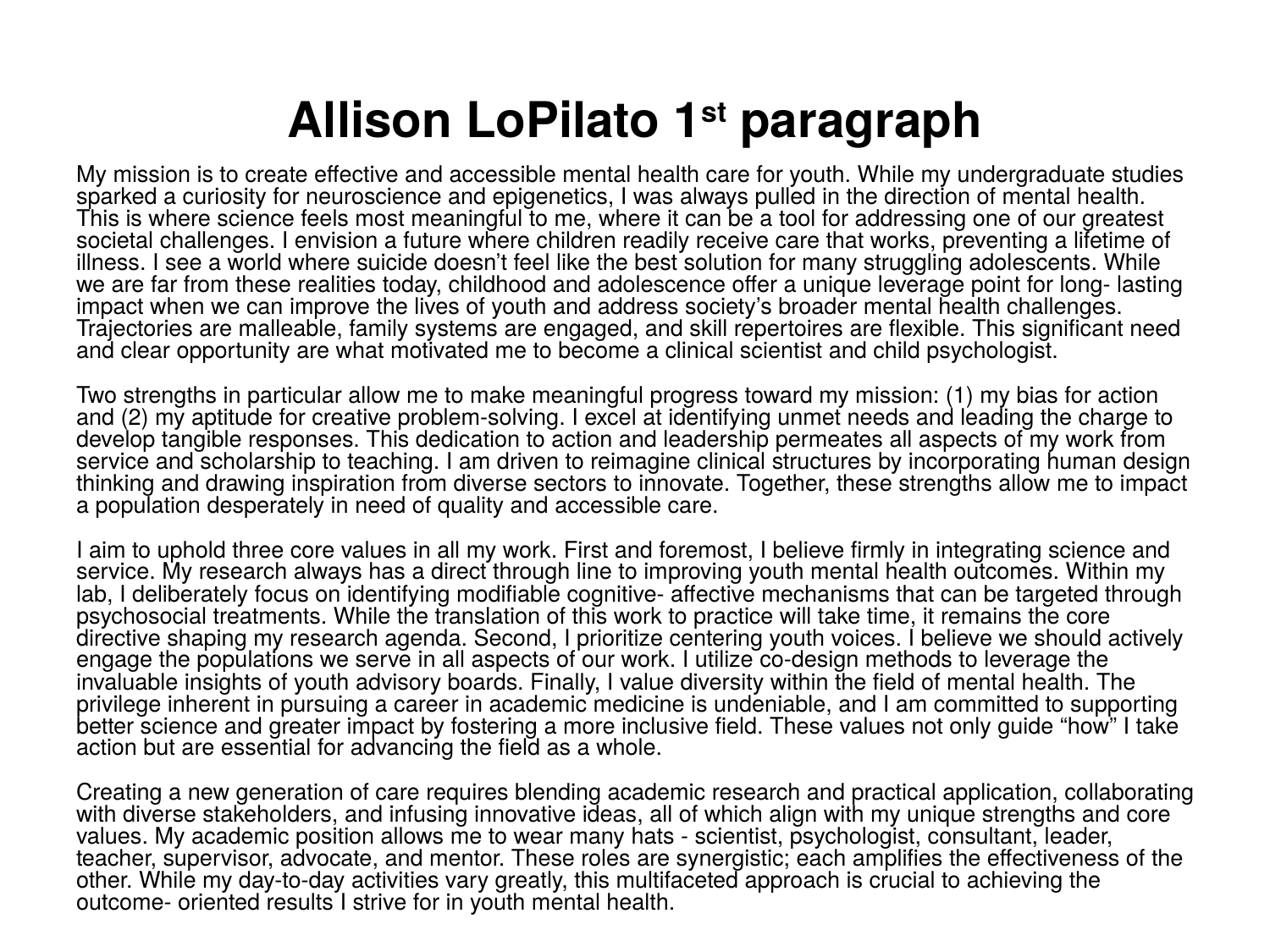

# Allison LoPilato 1st paragraph
My mission is to create effective and accessible mental health care for youth. While my undergraduate studies sparked a curiosity for neuroscience and epigenetics, I was always pulled in the direction of mental health. This is where science feels most meaningful to me, where it can be a tool for addressing one of our greatest societal challenges. I envision a future where children readily receive care that works, preventing a lifetime of illness. I see a world where suicide doesn’t feel like the best solution for many struggling adolescents. While we are far from these realities today, childhood and adolescence offer a unique leverage point for long- lasting impact when we can improve the lives of youth and address society’s broader mental health challenges. Trajectories are malleable, family systems are engaged, and skill repertoires are flexible. This significant need and clear opportunity are what motivated me to become a clinical scientist and child psychologist.

Two strengths in particular allow me to make meaningful progress toward my mission: (1) my bias for action and (2) my aptitude for creative problem-solving. I excel at identifying unmet needs and leading the charge to develop tangible responses. This dedication to action and leadership permeates all aspects of my work from service and scholarship to teaching. I am driven to reimagine clinical structures by incorporating human design thinking and drawing inspiration from diverse sectors to innovate. Together, these strengths allow me to impact a population desperately in need of quality and accessible care.

I aim to uphold three core values in all my work. First and foremost, I believe firmly in integrating science and service. My research always has a direct through line to improving youth mental health outcomes. Within my lab, I deliberately focus on identifying modifiable cognitive- affective mechanisms that can be targeted through psychosocial treatments. While the translation of this work to practice will take time, it remains the core directive shaping my research agenda. Second, I prioritize centering youth voices. I believe we should actively engage the populations we serve in all aspects of our work. I utilize co-design methods to leverage the invaluable insights of youth advisory boards. Finally, I value diversity within the field of mental health. The privilege inherent in pursuing a career in academic medicine is undeniable, and I am committed to supporting better science and greater impact by fostering a more inclusive field. These values not only guide “how” I take action but are essential for advancing the field as a whole.

Creating a new generation of care requires blending academic research and practical application, collaborating with diverse stakeholders, and infusing innovative ideas, all of which align with my unique strengths and core values. My academic position allows me to wear many hats - scientist, psychologist, consultant, leader, teacher, supervisor, advocate, and mentor. These roles are synergistic; each amplifies the effectiveness of the other. While my day-to-day activities vary greatly, this multifaceted approach is crucial to achieving the outcome- oriented results I strive for in youth mental health.